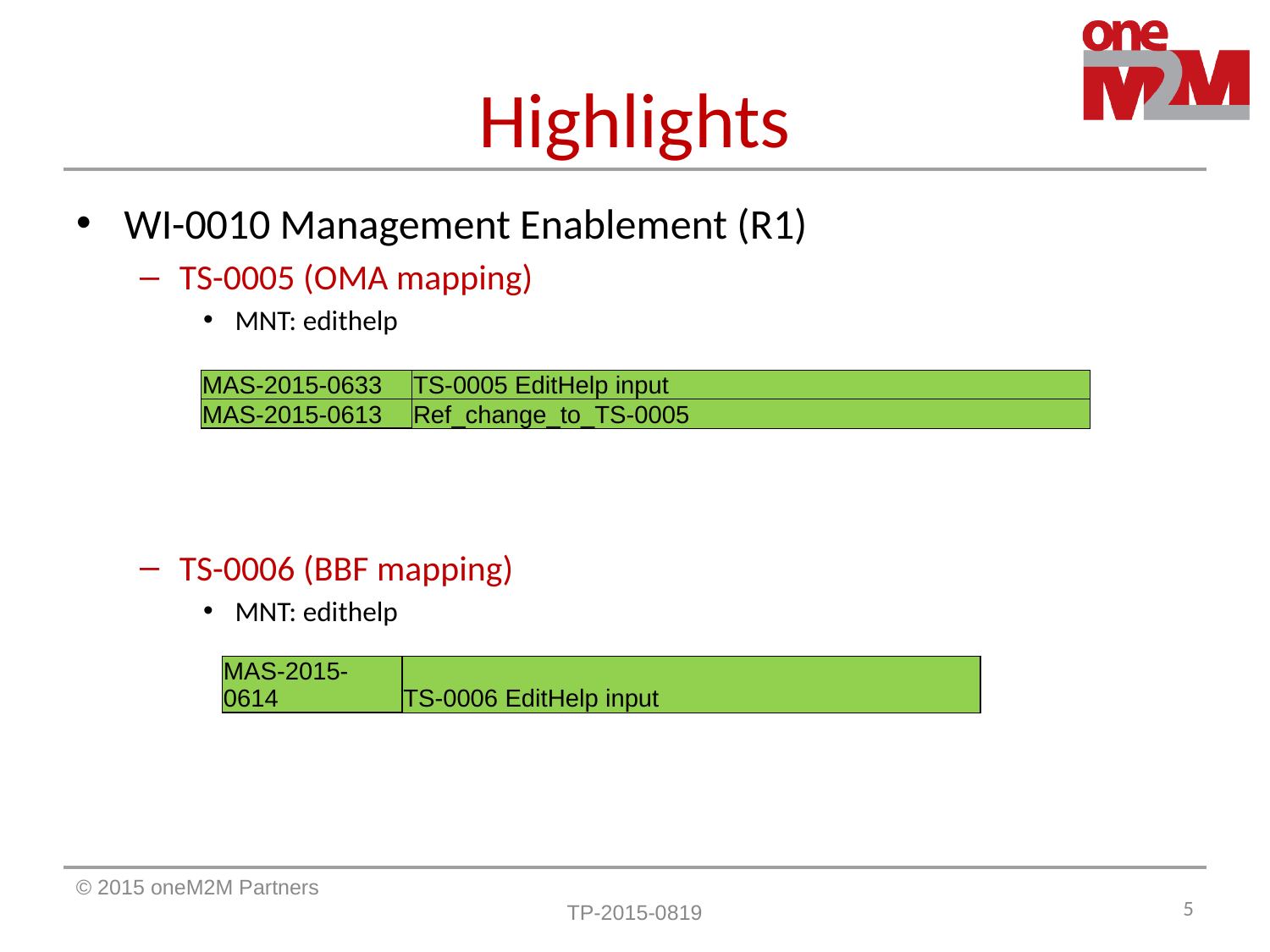

# Highlights
WI-0010 Management Enablement (R1)
TS-0005 (OMA mapping)
MNT: edithelp

TS-0006 (BBF mapping)
MNT: edithelp

| MAS-2015-0633 | TS-0005 EditHelp input |
| --- | --- |
| MAS-2015-0613 | Ref\_change\_to\_TS-0005 |
| MAS-2015-0614 | TS-0006 EditHelp input |
| --- | --- |
5